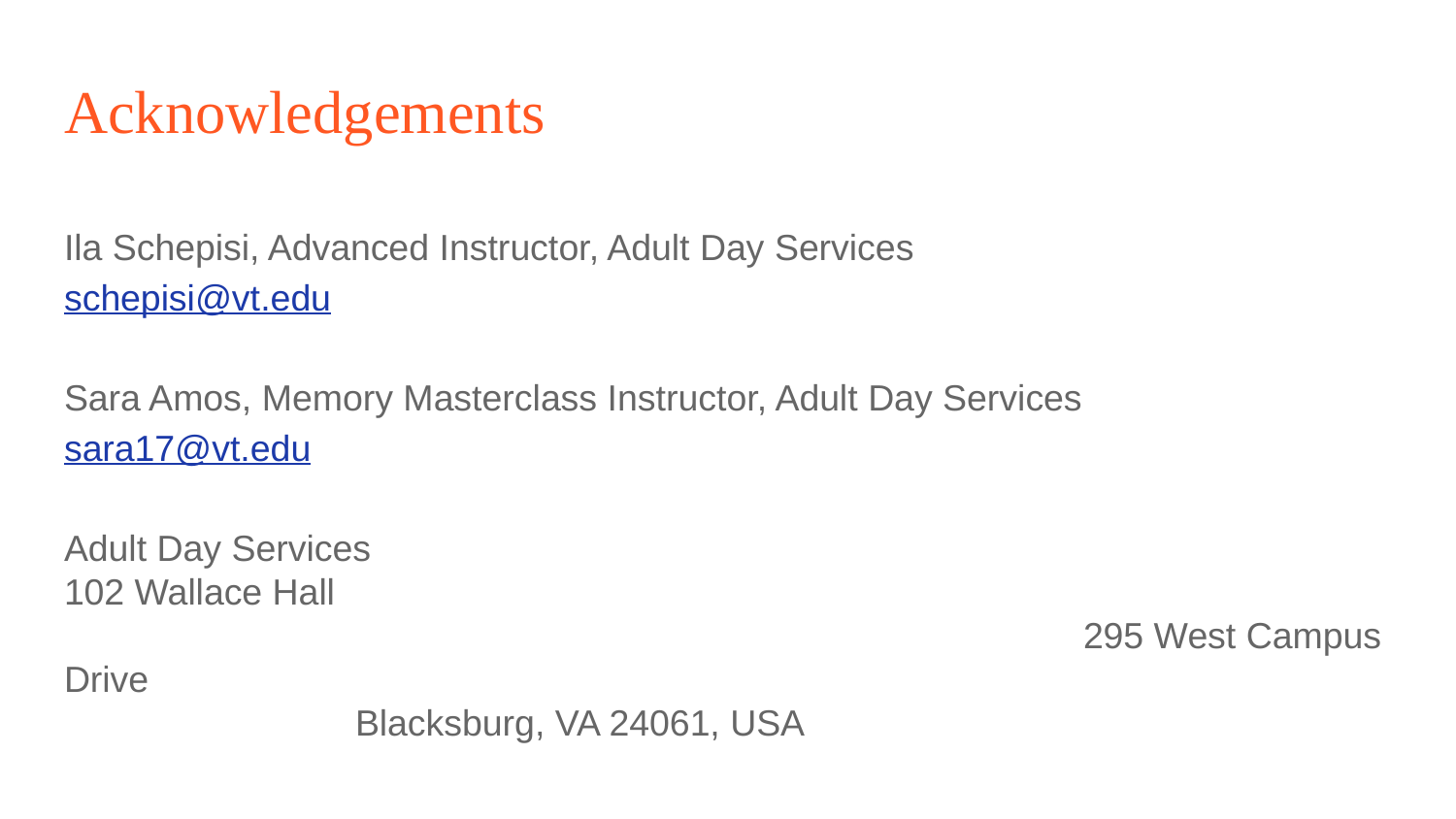

# Acknowledgements

Ila Schepisi, Advanced Instructor, Adult Day Services
schepisi@vt.edu

Sara Amos, Memory Masterclass Instructor, Adult Day Services
sara17@vt.edu

Adult Day Services
102 Wallace Hall         														295 West Campus Drive 											Blacksburg, VA 24061, USA